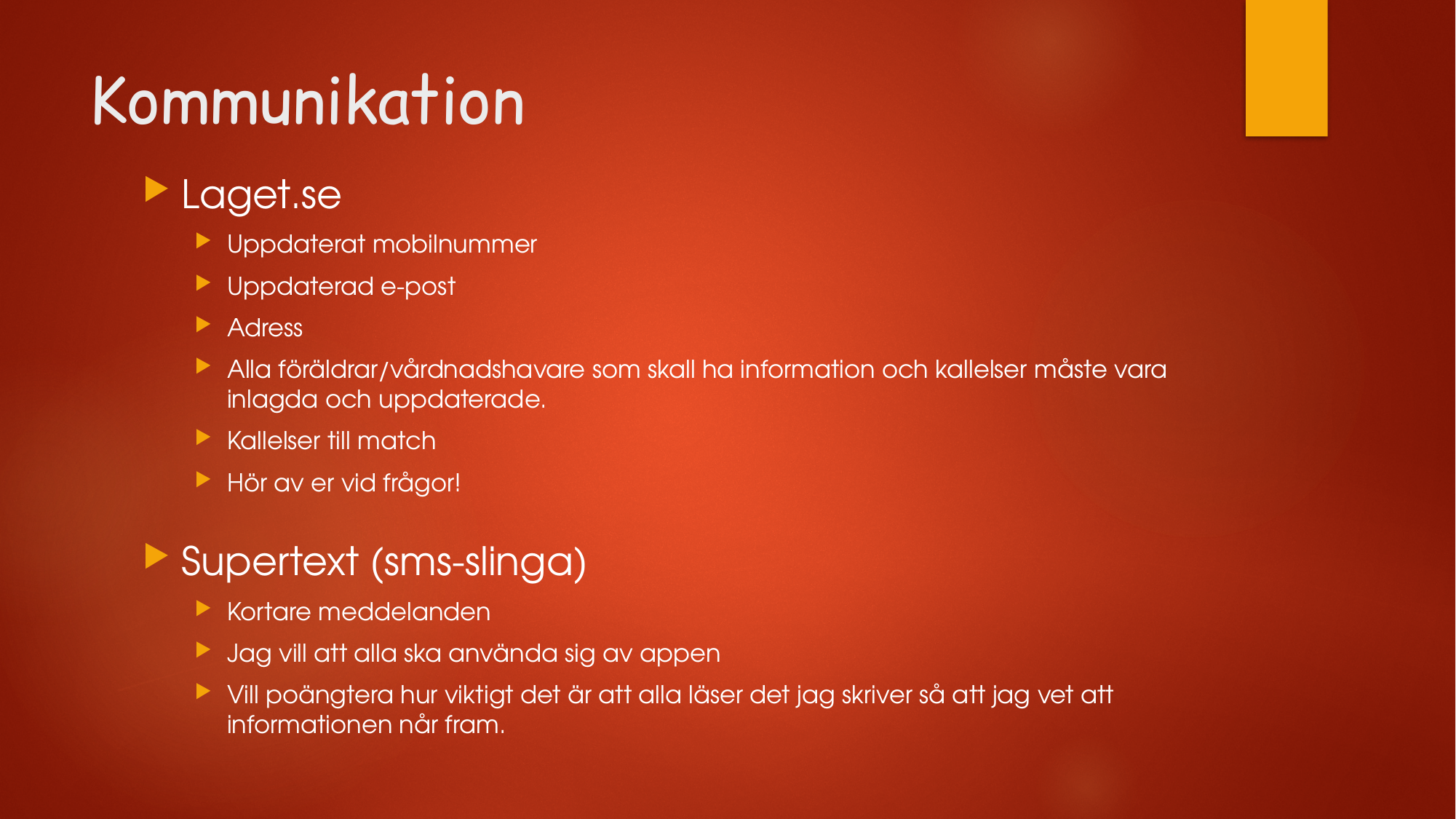

# Kommunikation
Laget.se
Uppdaterat mobilnummer
Uppdaterad e-post
Adress
Alla föräldrar/vårdnadshavare som skall ha information och kallelser måste vara inlagda och uppdaterade.
Kallelser till match
Hör av er vid frågor!

Supertext (sms-slinga)
Kortare meddelanden
Jag vill att alla ska använda sig av appen
Vill poängtera hur viktigt det är att alla läser det jag skriver så att jag vet att informationen når fram.